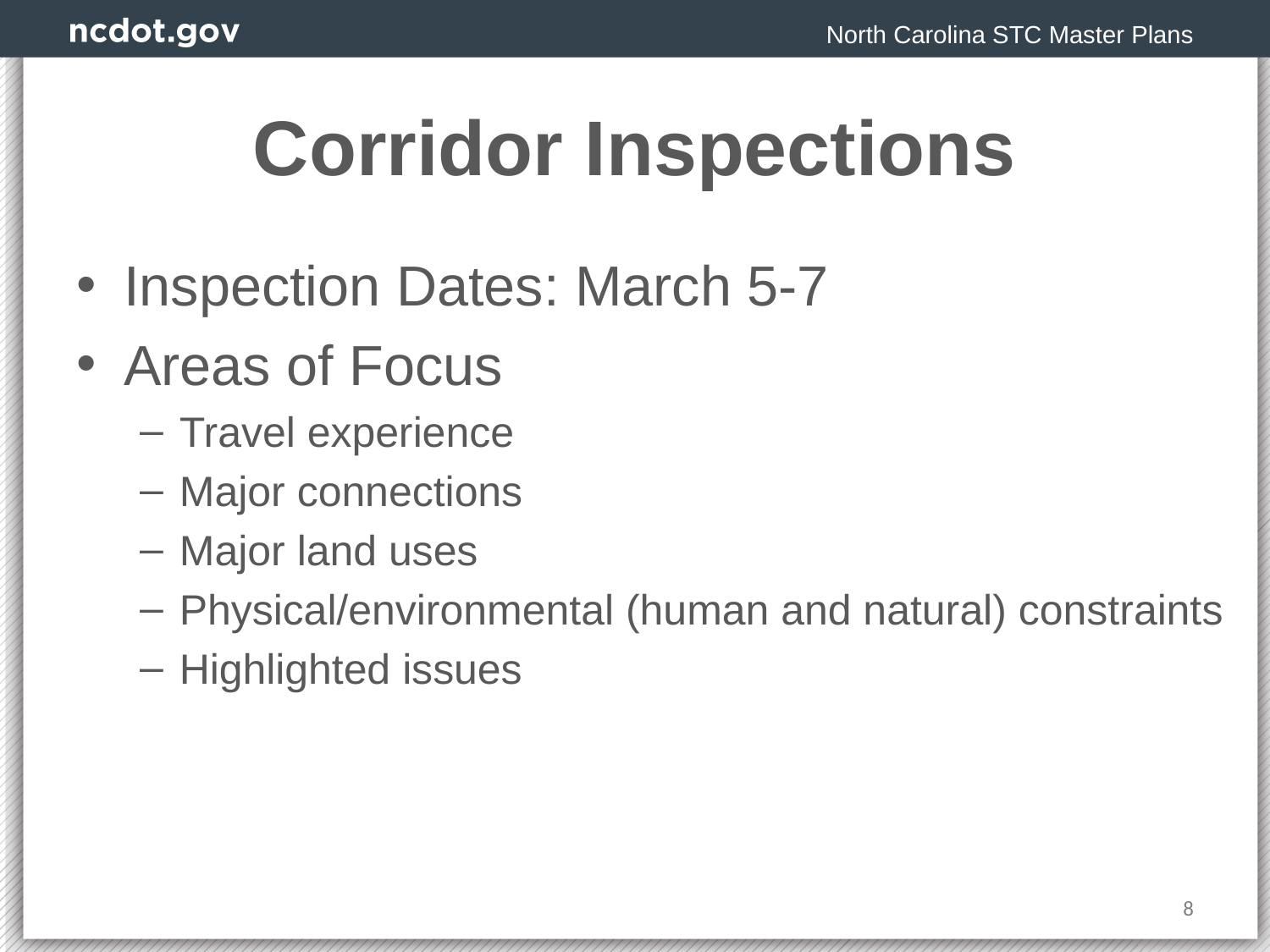

North Carolina STC Master Plans

# Corridor Inspections
Inspection Dates: March 5-7
Areas of Focus
Travel experience
Major connections
Major land uses
Physical/environmental (human and natural) constraints
Highlighted issues

8